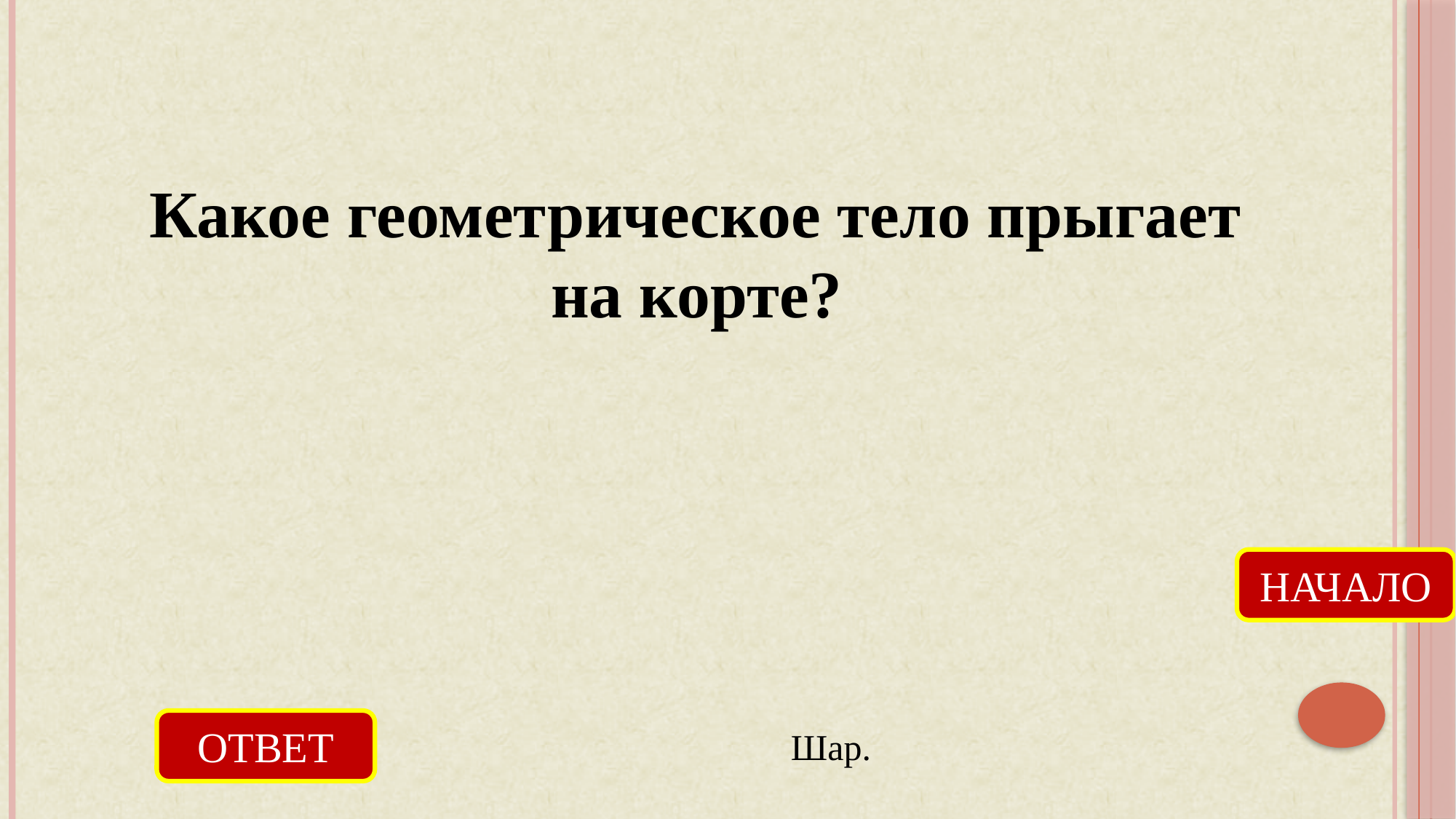

Какое геометрическое тело прыгает
                               на корте?
НАЧАЛО
ОТВЕТ
Шар.